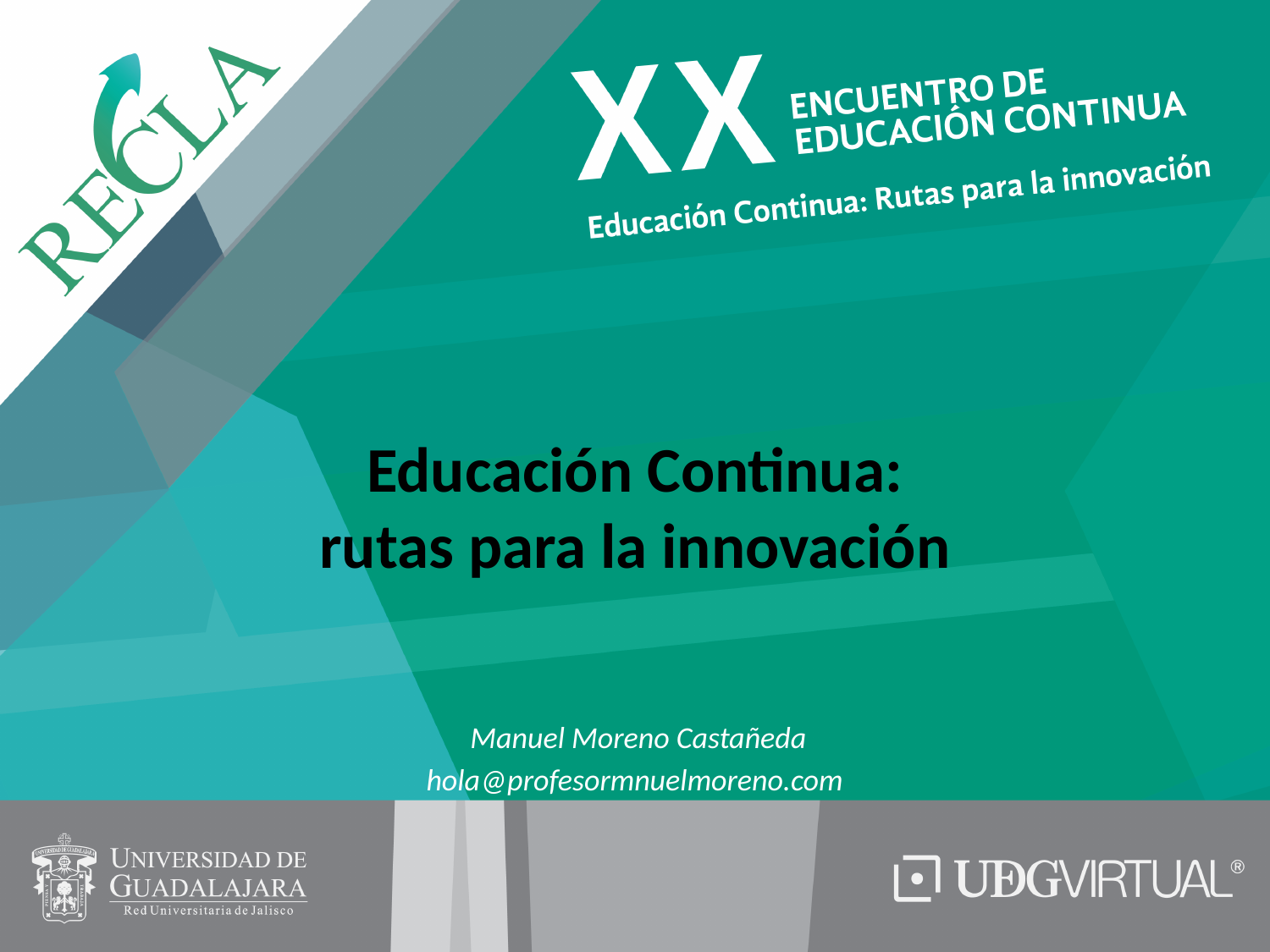

# Educación Continua: rutas para la innovación
 Manuel Moreno Castañeda
hola@profesormnuelmoreno.com